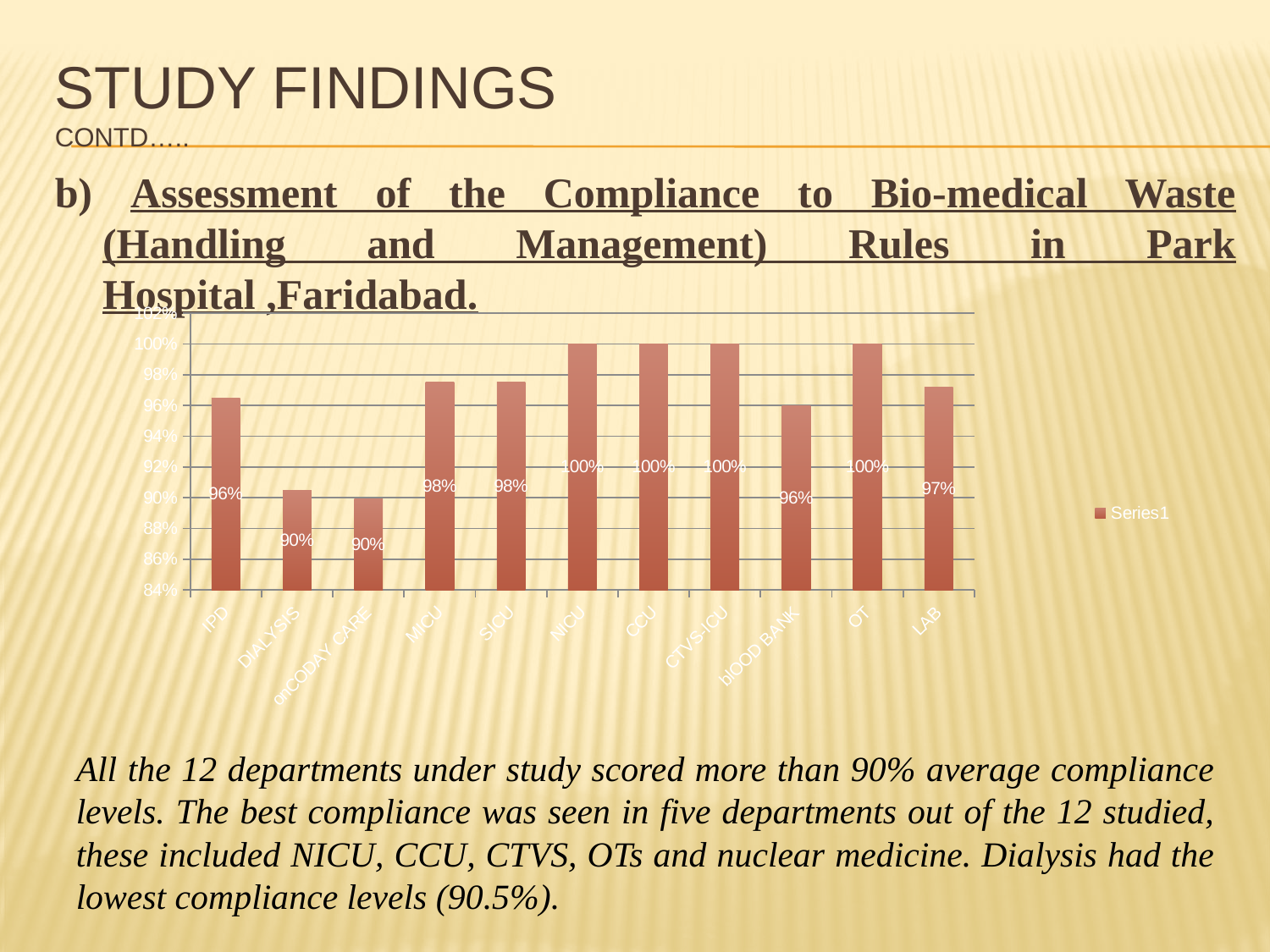

# STUDY FINDINGS                                 CONTD…..
b) Assessment of the Compliance to Bio-medical Waste (Handling and Management) Rules in Park Hospital ,Faridabad.

### Chart

| Category |  |
|---|---|
| IPD | 0.9647619047619045 |
| DIALYSIS | 0.9047619047619044 |
| onCODAY CARE | 0.8990476190476192 |
| MICU | 0.9750000000000003 |
| SICU | 0.9750000000000003 |
| NICU | 1.0 |
| CCU | 1.0 |
| CTVS-ICU | 1.0 |
| blOOD BANK | 0.9600000000000005 |
| OT | 1.0 |
| LAB | 0.9720000000000002 |
All the 12 departments under study scored more than 90% average compliance levels. The best compliance was seen in five departments out of the 12 studied, these included NICU, CCU, CTVS, OTs and nuclear medicine. Dialysis had the lowest compliance levels (90.5%).